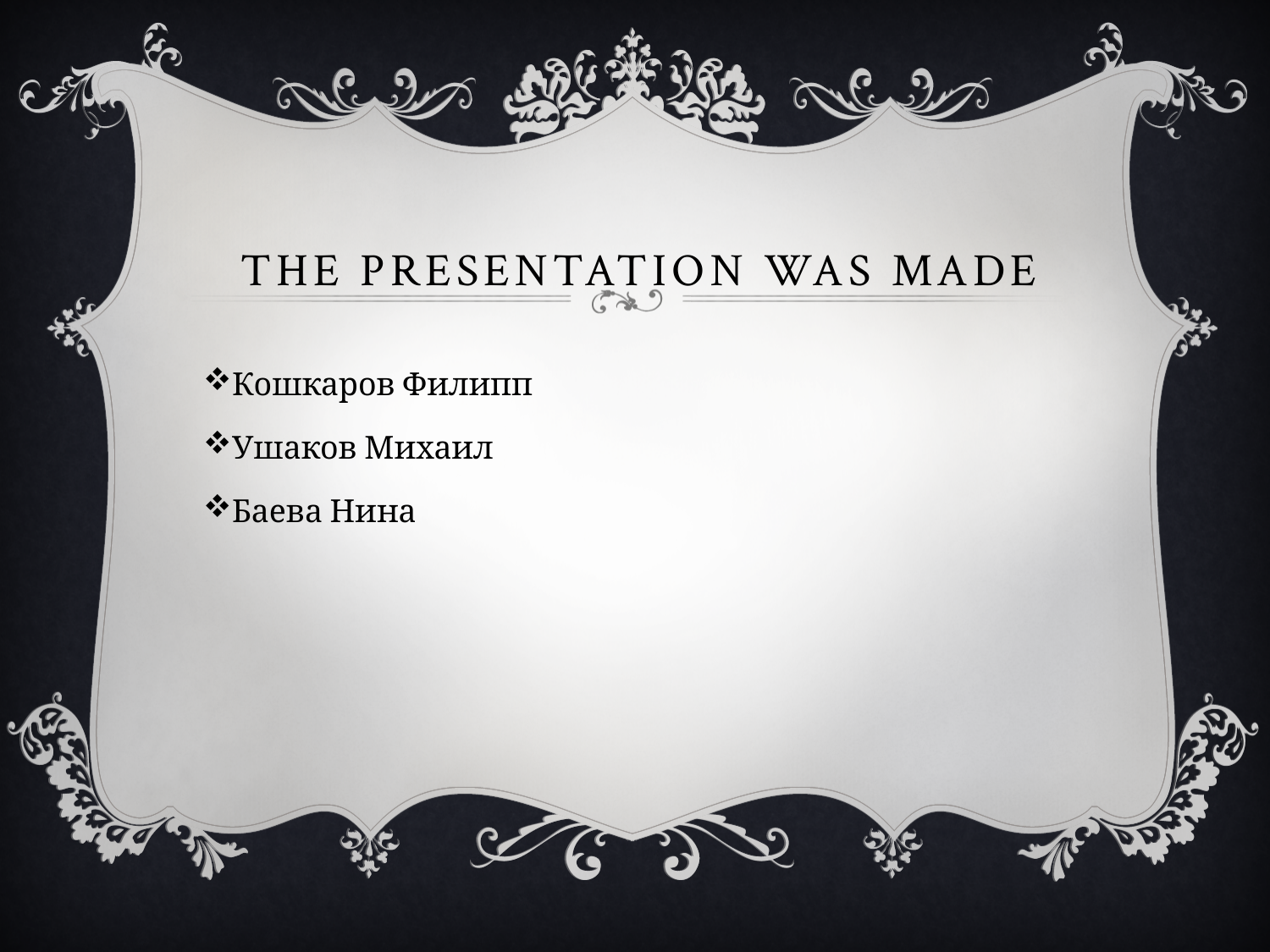

# The presentation was made
Кошкаров Филипп
Ушаков Михаил
Баева Нина